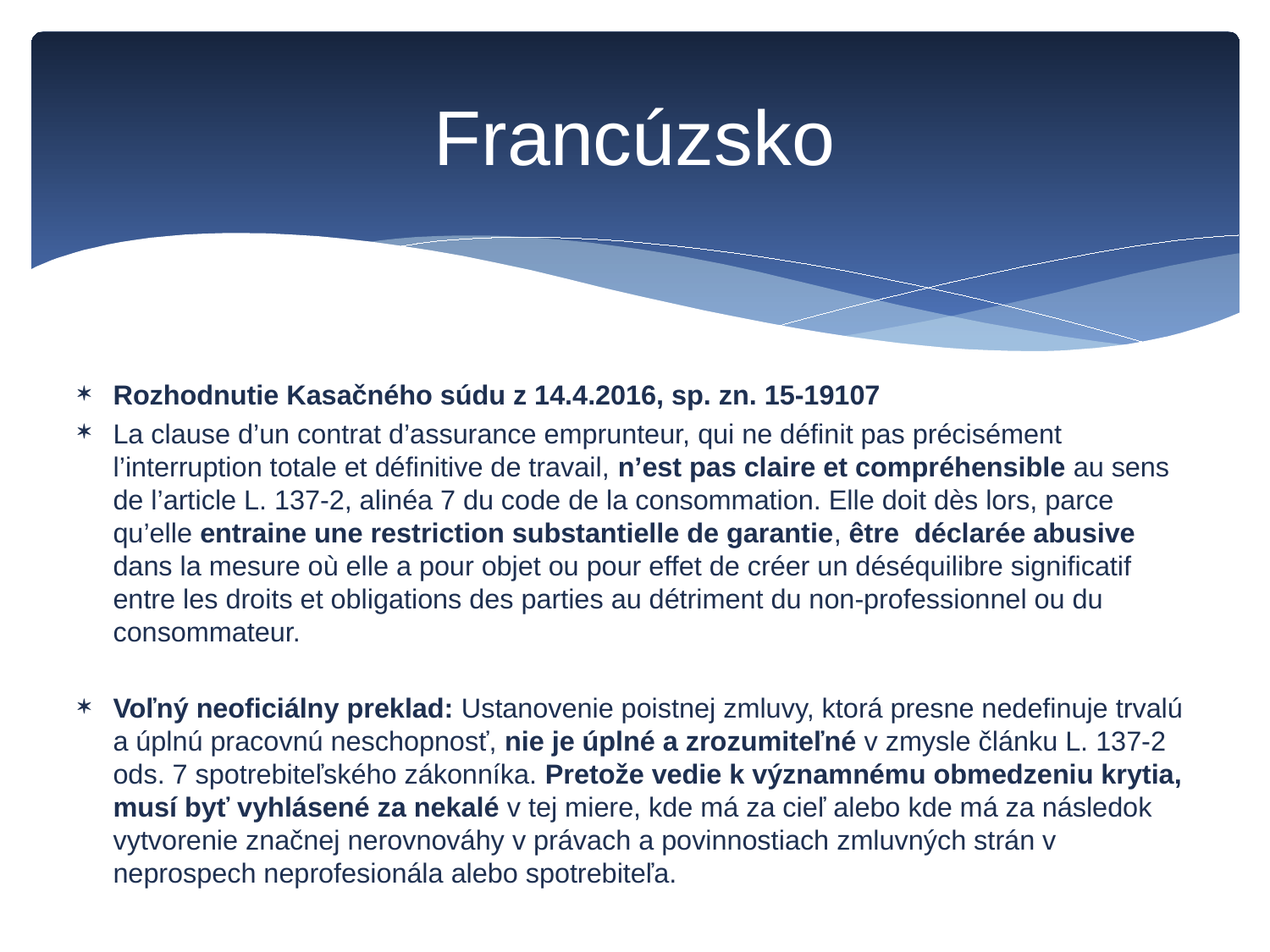

# Francúzsko
Rozhodnutie Kasačného súdu z 14.4.2016, sp. zn. 15-19107
La clause d’un contrat d’assurance emprunteur, qui ne définit pas précisément l’interruption totale et définitive de travail, n’est pas claire et compréhensible au sens de l’article L. 137-2, alinéa 7 du code de la consommation. Elle doit dès lors, parce qu’elle entraine une restriction substantielle de garantie, être  déclarée abusive dans la mesure où elle a pour objet ou pour effet de créer un déséquilibre significatif entre les droits et obligations des parties au détriment du non-professionnel ou du consommateur.

Voľný neoficiálny preklad: Ustanovenie poistnej zmluvy, ktorá presne nedefinuje trvalú a úplnú pracovnú neschopnosť, nie je úplné a zrozumiteľné v zmysle článku L. 137-2 ods. 7 spotrebiteľského zákonníka. Pretože vedie k významnému obmedzeniu krytia, musí byť vyhlásené za nekalé v tej miere, kde má za cieľ alebo kde má za následok vytvorenie značnej nerovnováhy v právach a povinnostiach zmluvných strán v neprospech neprofesionála alebo spotrebiteľa.